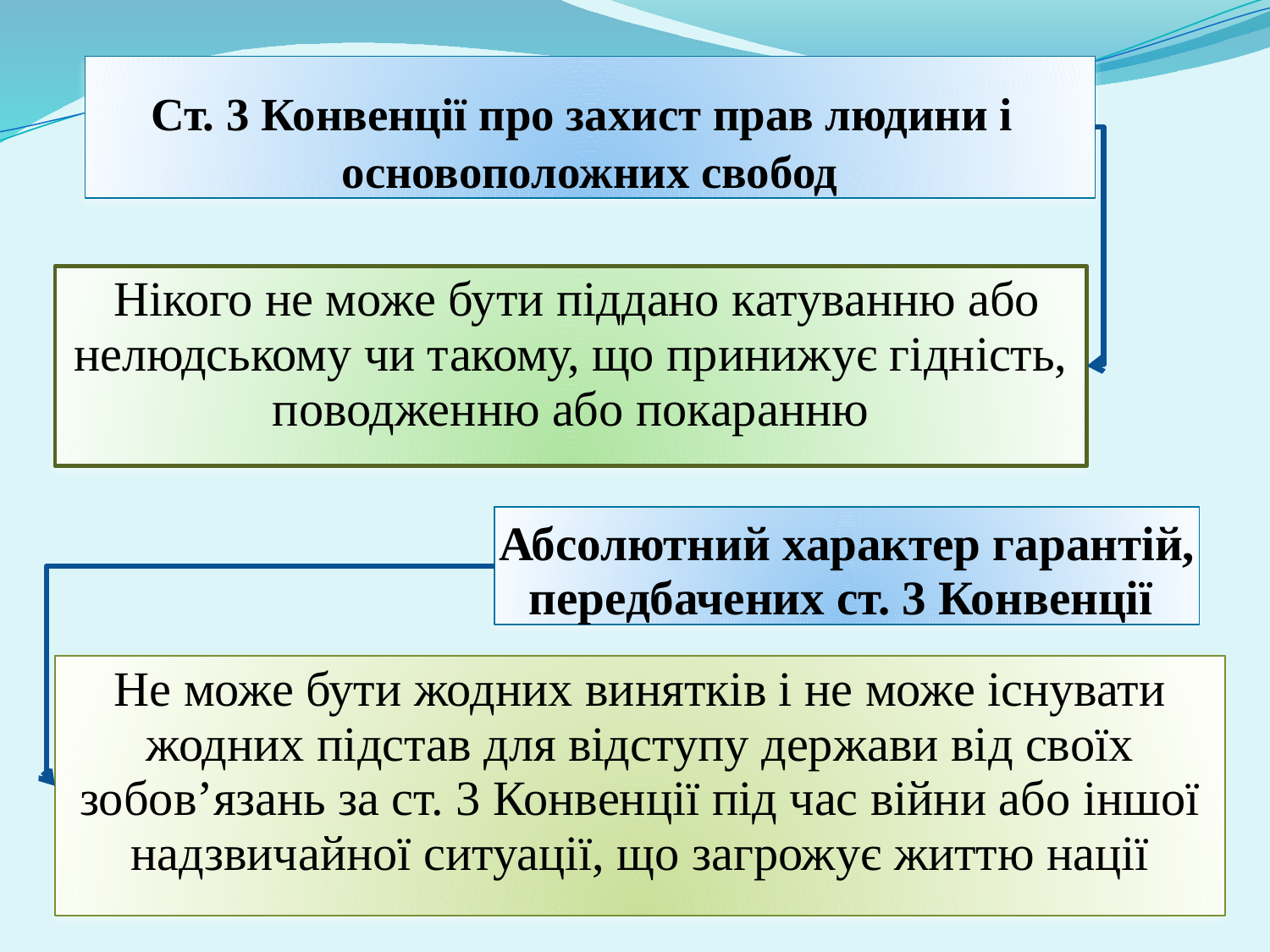

# Ст. 3 Конвенції про захист прав людини і    основоположних свобод
 Нікого не може бути піддано катуванню або нелюдському чи такому, що принижує гідність, поводженню або покаранню
Абсолютний характер гарантій, передбачених ст. 3 Конвенції
Не може бути жодних винятків і не може існувати жодних підстав для відступу держави від своїх зобов’язань за ст. 3 Конвенції під час війни або іншої надзвичайної ситуації, що загрожує життю нації